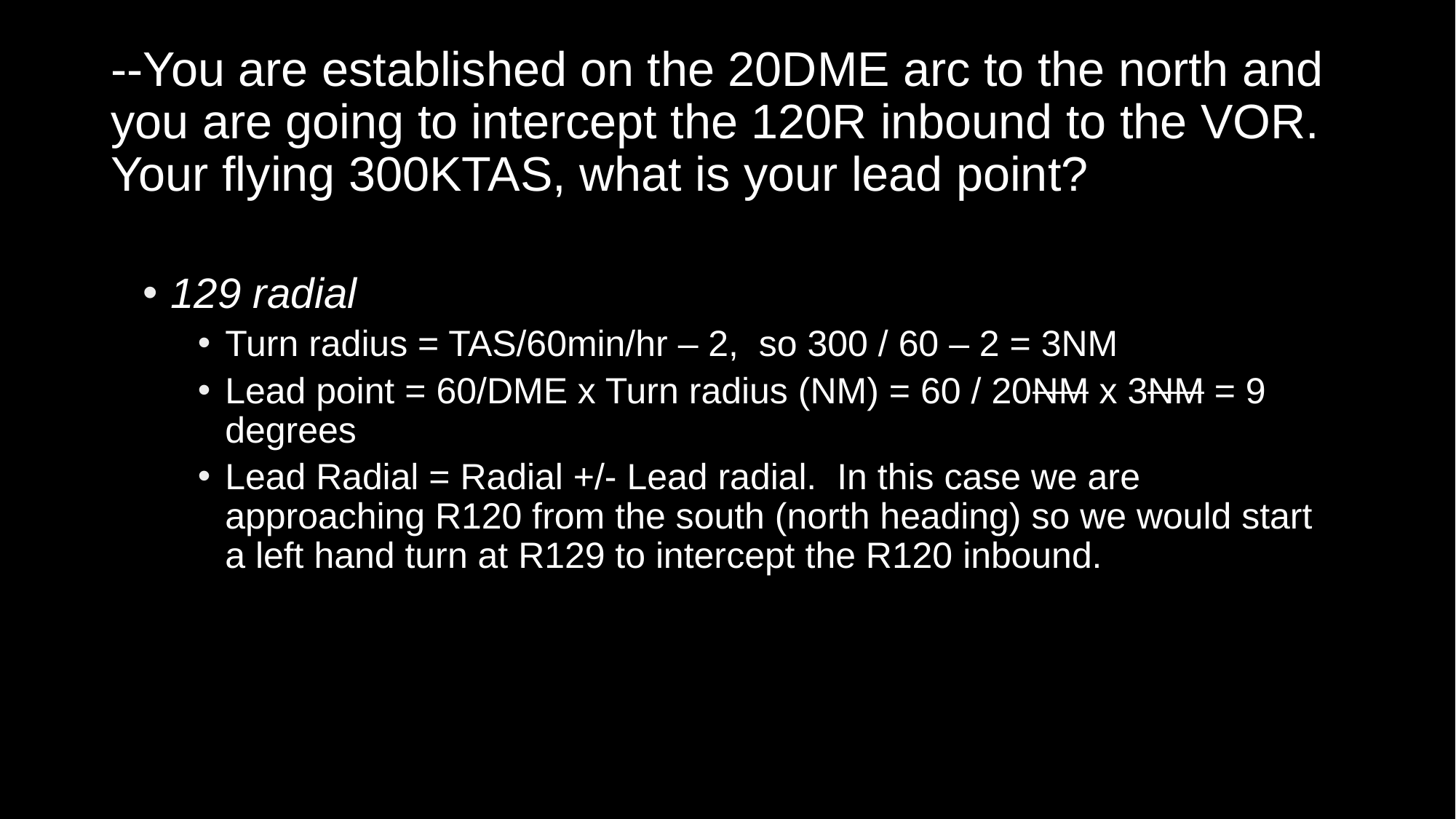

# --You are established on the 20DME arc to the north and you are going to intercept the 120R inbound to the VOR.  Your flying 300KTAS, what is your lead point?
129 radial
Turn radius = TAS/60min/hr – 2,  so 300 / 60 – 2 = 3NM
Lead point = 60/DME x Turn radius (NM) = 60 / 20NM x 3NM = 9 degrees
Lead Radial = Radial +/- Lead radial.  In this case we are approaching R120 from the south (north heading) so we would start a left hand turn at R129 to intercept the R120 inbound.